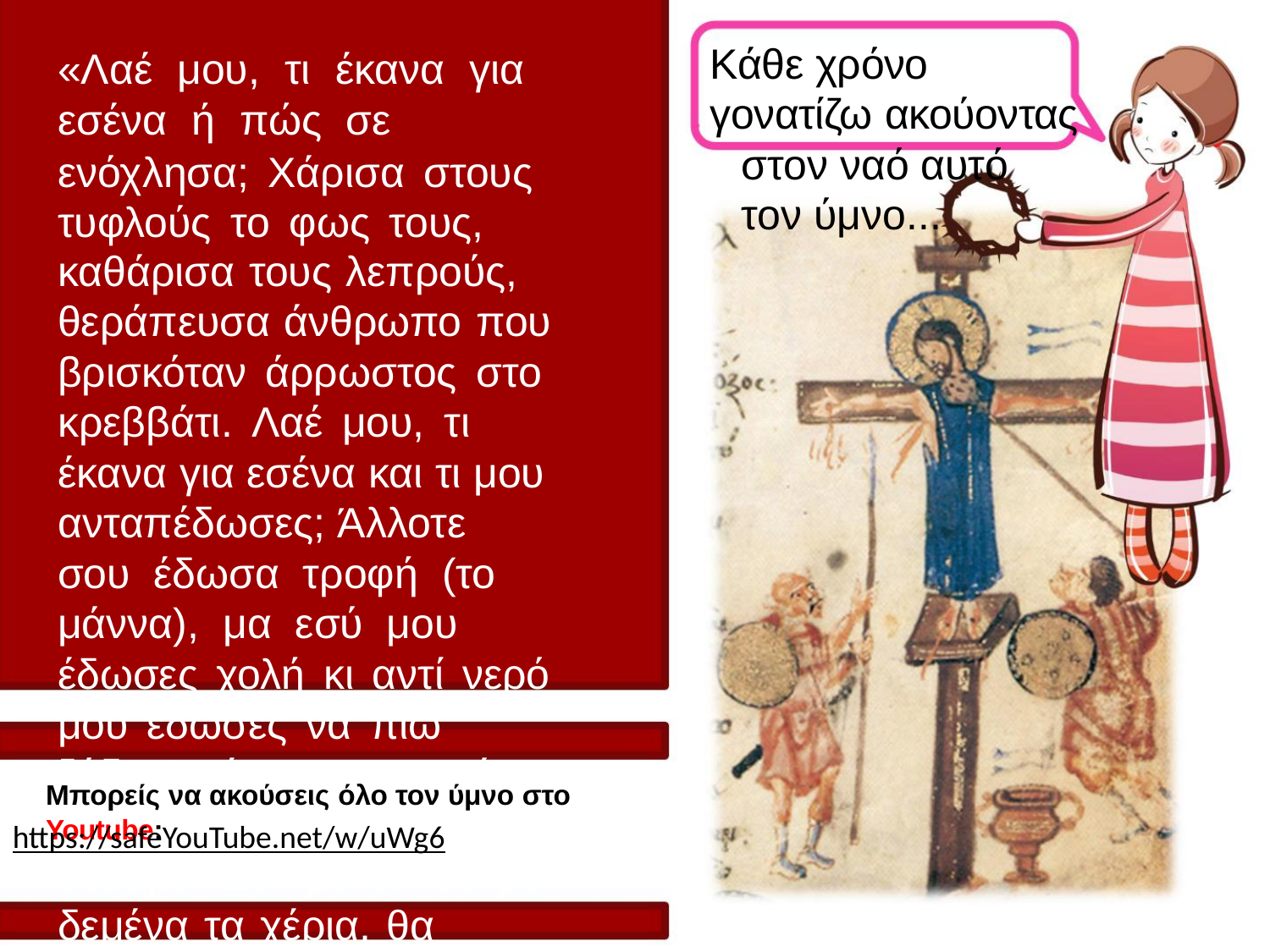

Κάθε χρόνο γονατίζω ακούοντας
στον ναό αυτό τον ύμνο...
«Λαέ μου, τι έκανα για εσένα ή πώς σε
ενόχλησα; Χάρισα στους τυφλούς το φως τους,
καθάρισα τους λεπρούς, θεράπευσα άνθρωπο που
βρισκόταν άρρωστος στο κρεββάτι. Λαέ μου, τι
έκανα για εσένα και τι μου ανταπέδωσες; Άλλοτε
σου έδωσα τροφή (το μάννα), μα εσύ μου
έδωσες χολή κι αντί νερό μου έδωσες να πιω
ξύδι. Αντί να με αγαπάτε, με καρφώσατε στον
σταυρό. Δεν μένω πια με δεμένα τα χέρια, θα
καλέσω τα έθνη. Εκείνα θα δοξάσουν εμένα
μαζί με τον Πατέρα και το Άγιο Πνεύμα κι εγώ
θα δωρίσω σ’ αυτά την αιώνια ζωή!»
Μπορείς να ακούσεις όλο τον ύμνο στο Youtube:
https://safeYouTube.net/w/uWg6